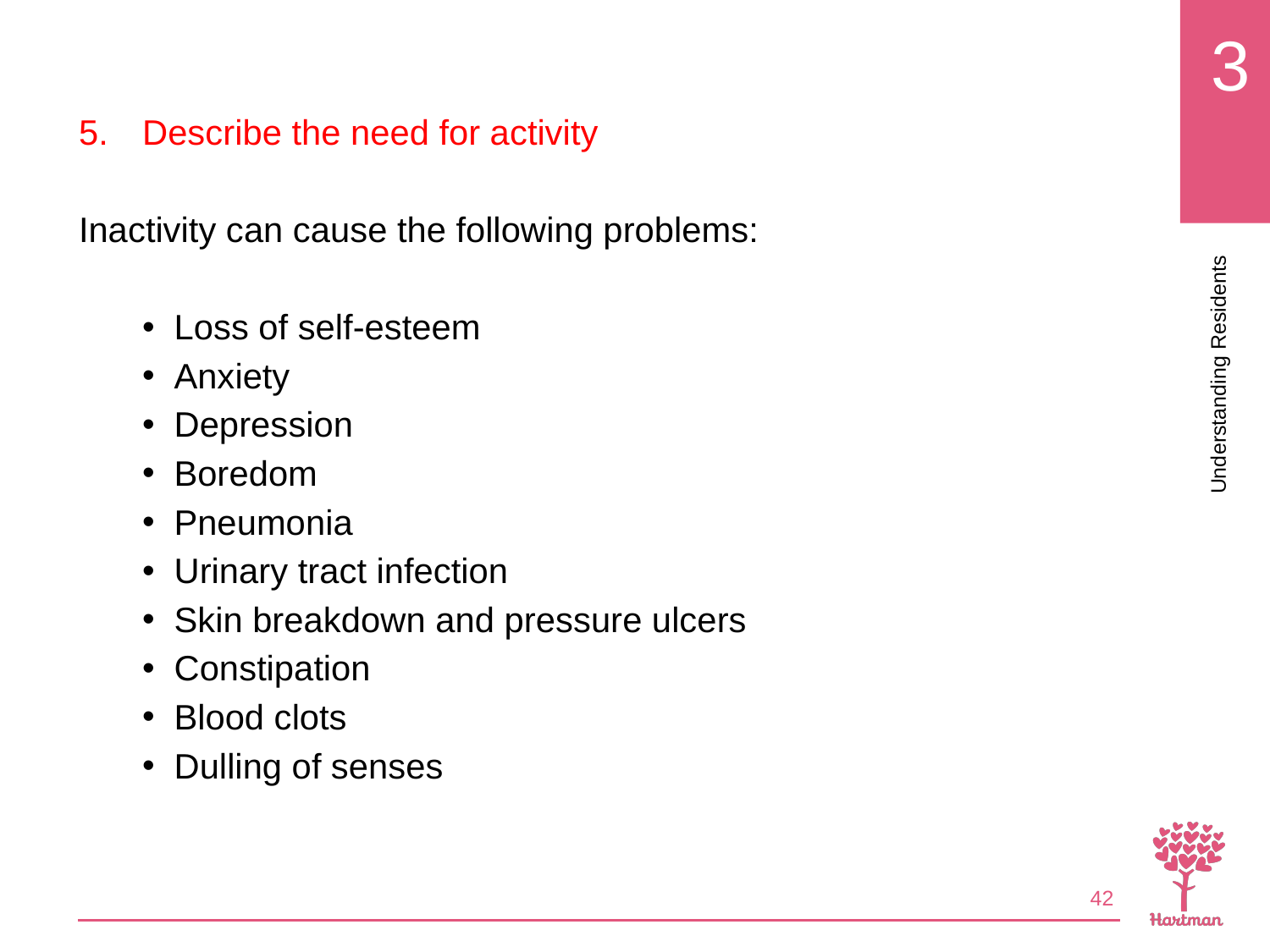

# LO5, content 2
Describe the need for activity

Inactivity can cause the following problems:

Loss of self-esteem
Anxiety
Depression
Boredom
Pneumonia
Urinary tract infection
Skin breakdown and pressure ulcers
Constipation
Blood clots
Dulling of senses

42